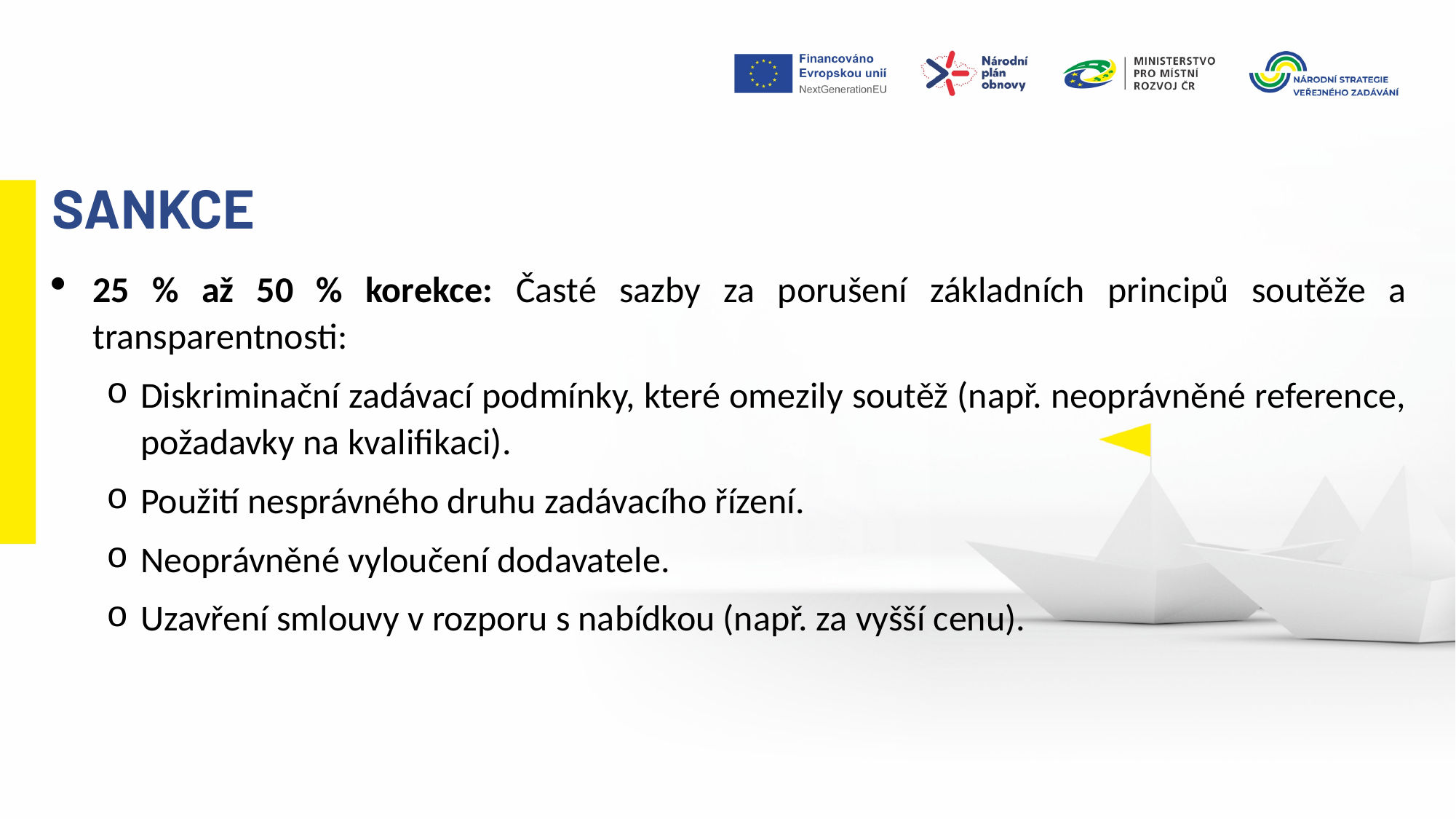

sankce
25 % až 50 % korekce: Časté sazby za porušení základních principů soutěže a transparentnosti:
Diskriminační zadávací podmínky, které omezily soutěž (např. neoprávněné reference, požadavky na kvalifikaci).
Použití nesprávného druhu zadávacího řízení.
Neoprávněné vyloučení dodavatele.
Uzavření smlouvy v rozporu s nabídkou (např. za vyšší cenu).